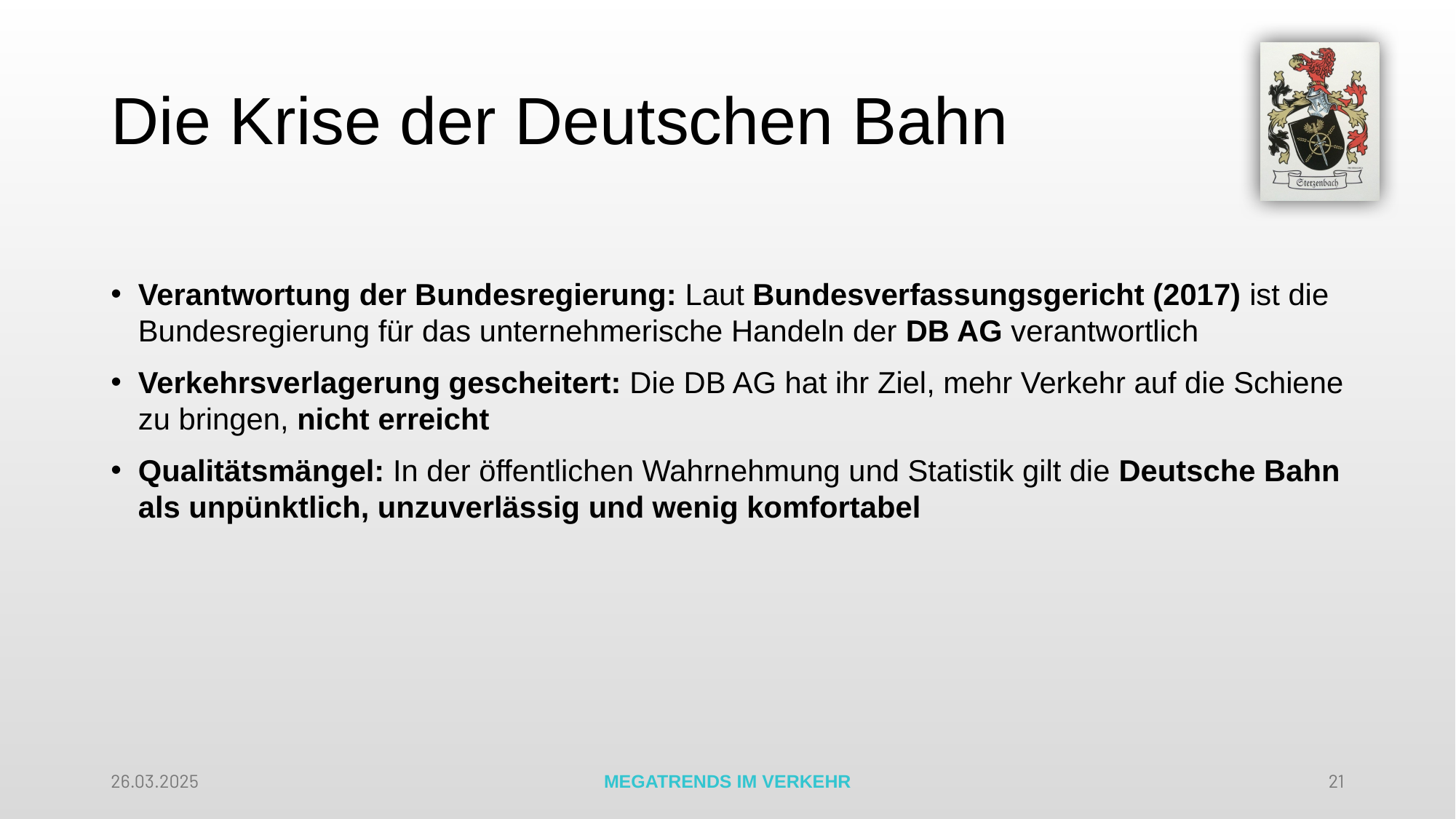

# Die Krise der Deutschen Bahn

Verantwortung der Bundesregierung: Laut Bundesverfassungsgericht (2017) ist die Bundesregierung für das unternehmerische Handeln der DB AG verantwortlich
Verkehrsverlagerung gescheitert: Die DB AG hat ihr Ziel, mehr Verkehr auf die Schiene zu bringen, nicht erreicht
Qualitätsmängel: In der öffentlichen Wahrnehmung und Statistik gilt die Deutsche Bahn als unpünktlich, unzuverlässig und wenig komfortabel
26.03.2025
MEGATRENDS IM VERKEHR
21